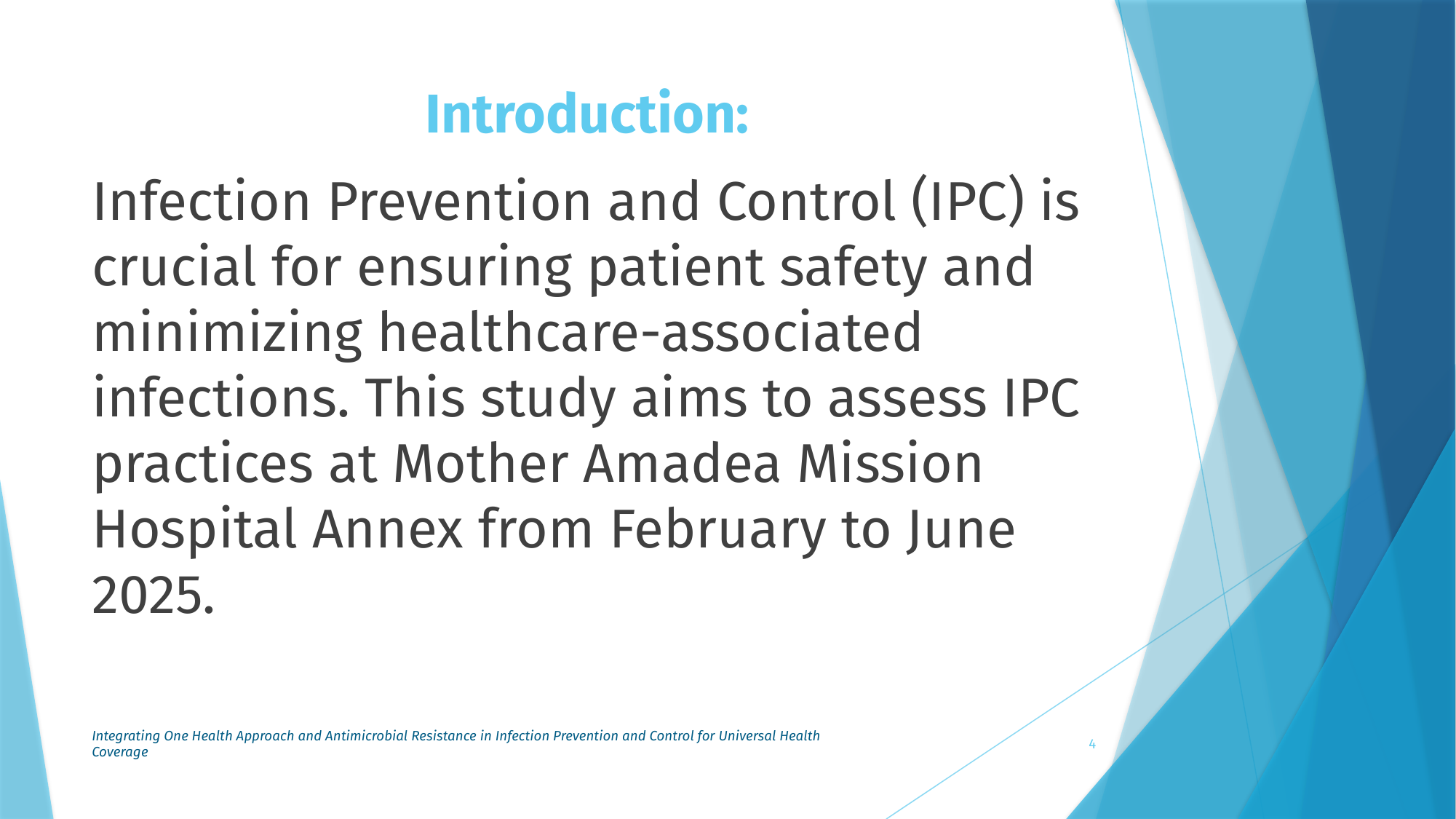

# Introduction:
Infection Prevention and Control (IPC) is crucial for ensuring patient safety and minimizing healthcare-associated infections. This study aims to assess IPC practices at Mother Amadea Mission Hospital Annex from February to June 2025.
4
Integrating One Health Approach and Antimicrobial Resistance in Infection Prevention and Control for Universal Health Coverage